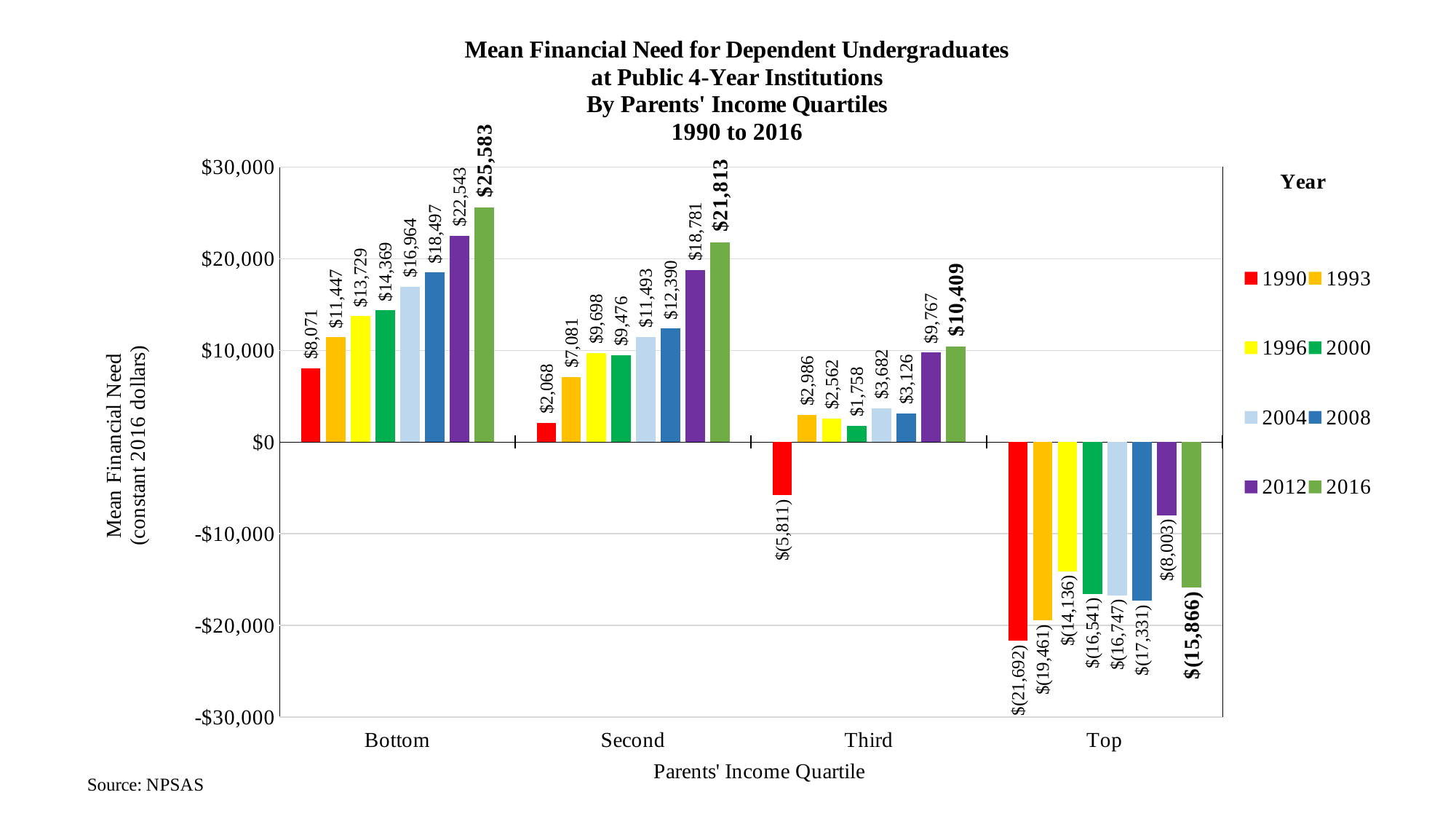

### Chart

| Category | 1990 | 1993 | 1996 | 2000 | 2004 | 2008 | 2012 | 2016 |
|---|---|---|---|---|---|---|---|---|
| Bottom | 8070.520262758969 | 11447.322960556845 | 13728.971206225679 | 14368.665480427046 | 16964.09145945946 | 18496.79734429339 | 22543.464533333332 | 25582.952400000002 |
| Second | 2067.8632238504297 | 7081.217651972158 | 9698.102723735406 | 9475.982918149466 | 11492.822702702702 | 12389.893392349035 | 18781.089599999996 | 21813.0938 |
| Third | -5810.974593228903 | 2986.418589327146 | 2561.959014267185 | 1758.3361803084222 | 3682.4916756756757 | 3125.6291495415744 | 9766.510044444443 | 10409.0722 |
| Top | -21691.92057604851 | -19460.598264501157 | -14136.152788586249 | -16541.467615658363 | -16747.339459459457 | -17330.566171356306 | -8002.546666666666 | -15865.884699999999 |